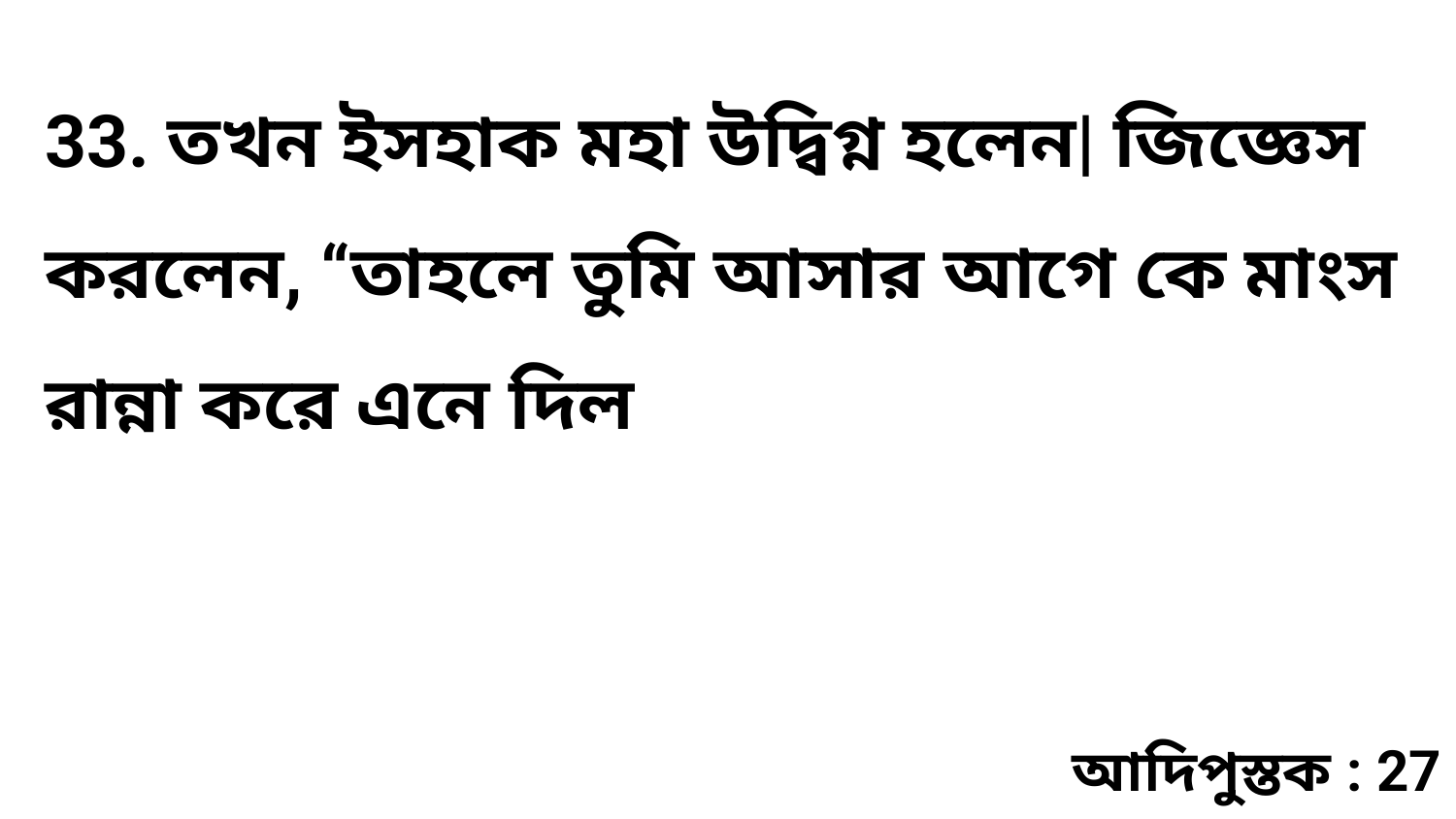

33. তখন ইসহাক মহা উদ্বিগ্ন হলেন| জিজ্ঞেস করলেন, “তাহলে তুমি আসার আগে কে মাংস রান্না করে এনে দিল
আদিপুস্তক : 27